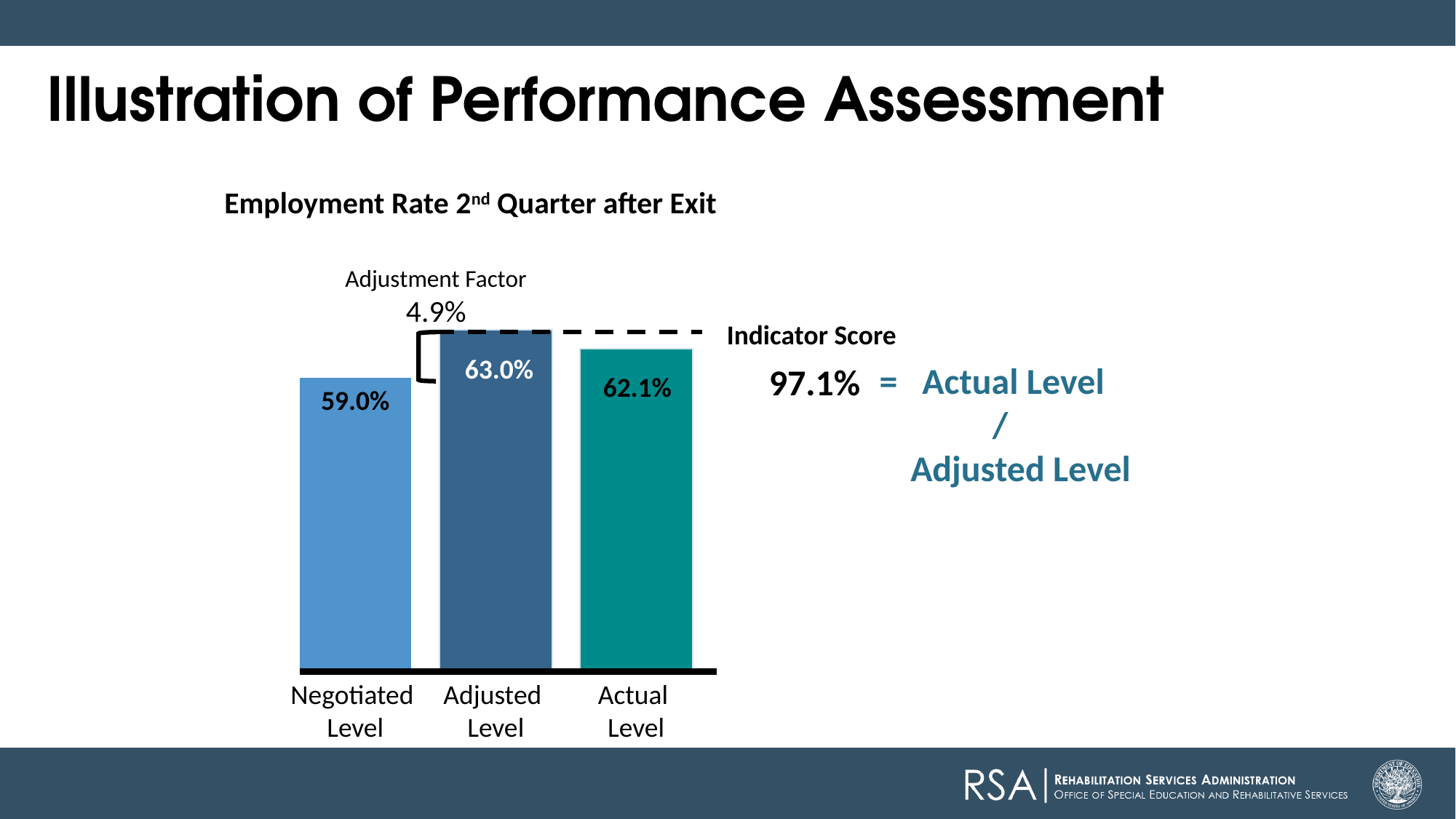

# Illustration of Performance Assessment
Employment Rate 2nd Quarter after Exit
Adjustment Factor 4.9%

Indicator Score

 97.1%

Adjusted
Level
63.0%

Actual
Level
62.1%
=   Actual Level
  /
      Adjusted Level

Negotiated
Level
59.0%